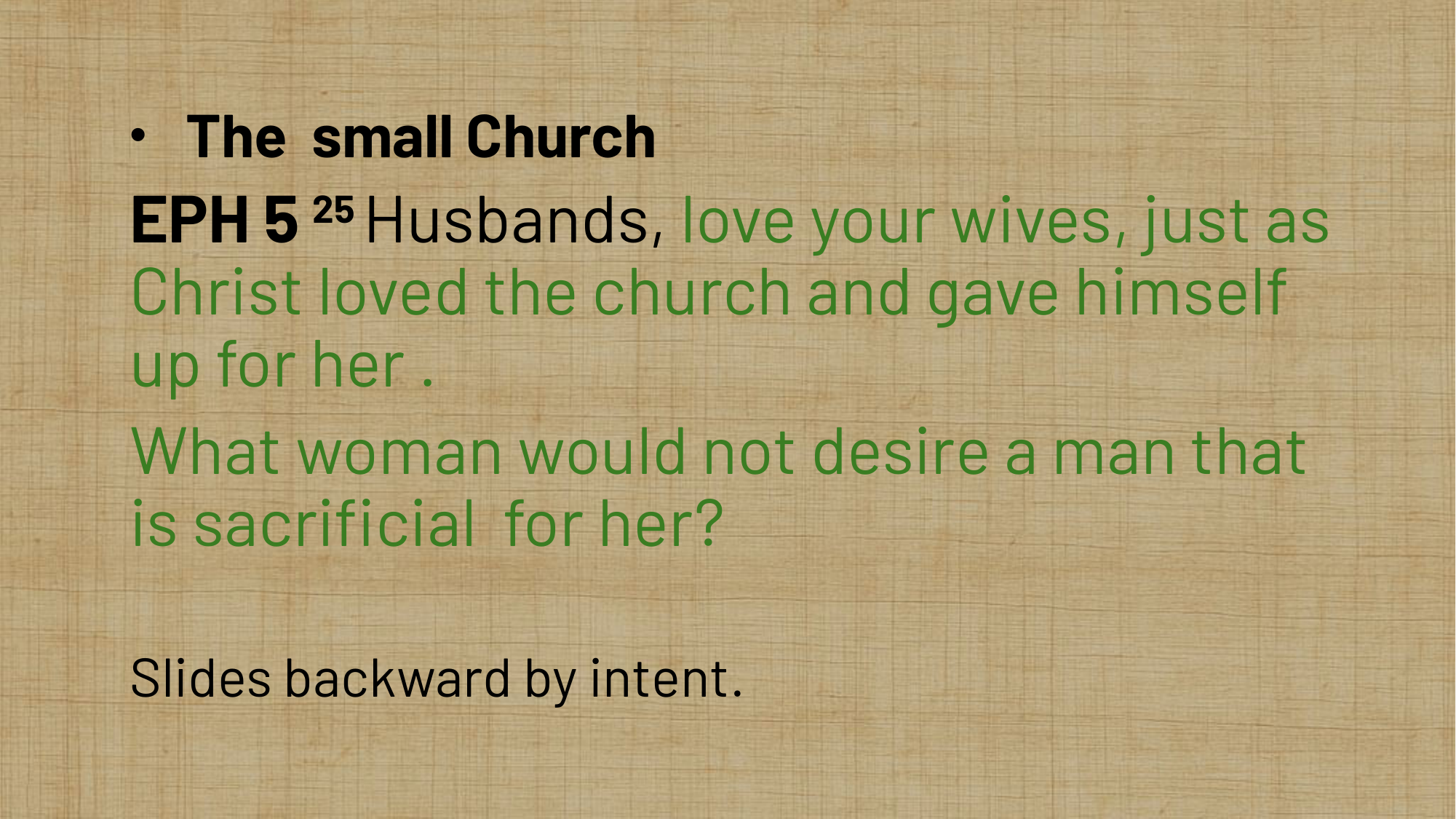

The  small Church
EPH 5 25 Husbands, love your wives, just as Christ loved the church and gave himself up for her .
What woman would not desire a man that is sacrificial  for her?

Slides backward by intent.